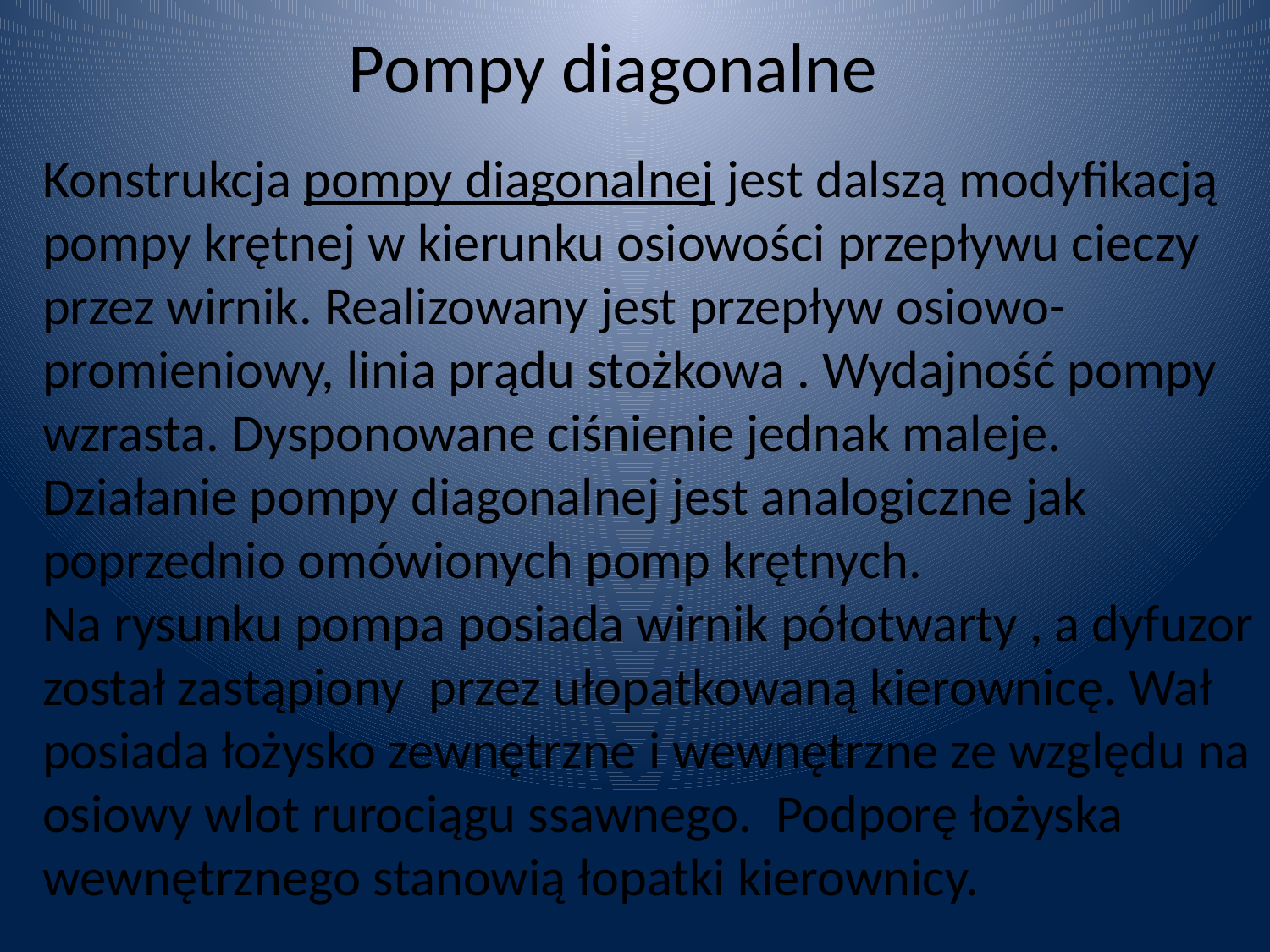

Pompy diagonalne
Konstrukcja pompy diagonalnej jest dalszą modyfikacją pompy krętnej w kierunku osiowości przepływu cieczy przez wirnik. Realizowany jest przepływ osiowo-promieniowy, linia prądu stożkowa . Wydajność pompy wzrasta. Dysponowane ciśnienie jednak maleje. Działanie pompy diagonalnej jest analogiczne jak poprzednio omówionych pomp krętnych.
Na rysunku pompa posiada wirnik półotwarty , a dyfuzor został zastąpiony  przez ułopatkowaną kierownicę. Wał posiada łożysko zewnętrzne i wewnętrzne ze względu na osiowy wlot rurociągu ssawnego.  Podporę łożyska wewnętrznego stanowią łopatki kierownicy.